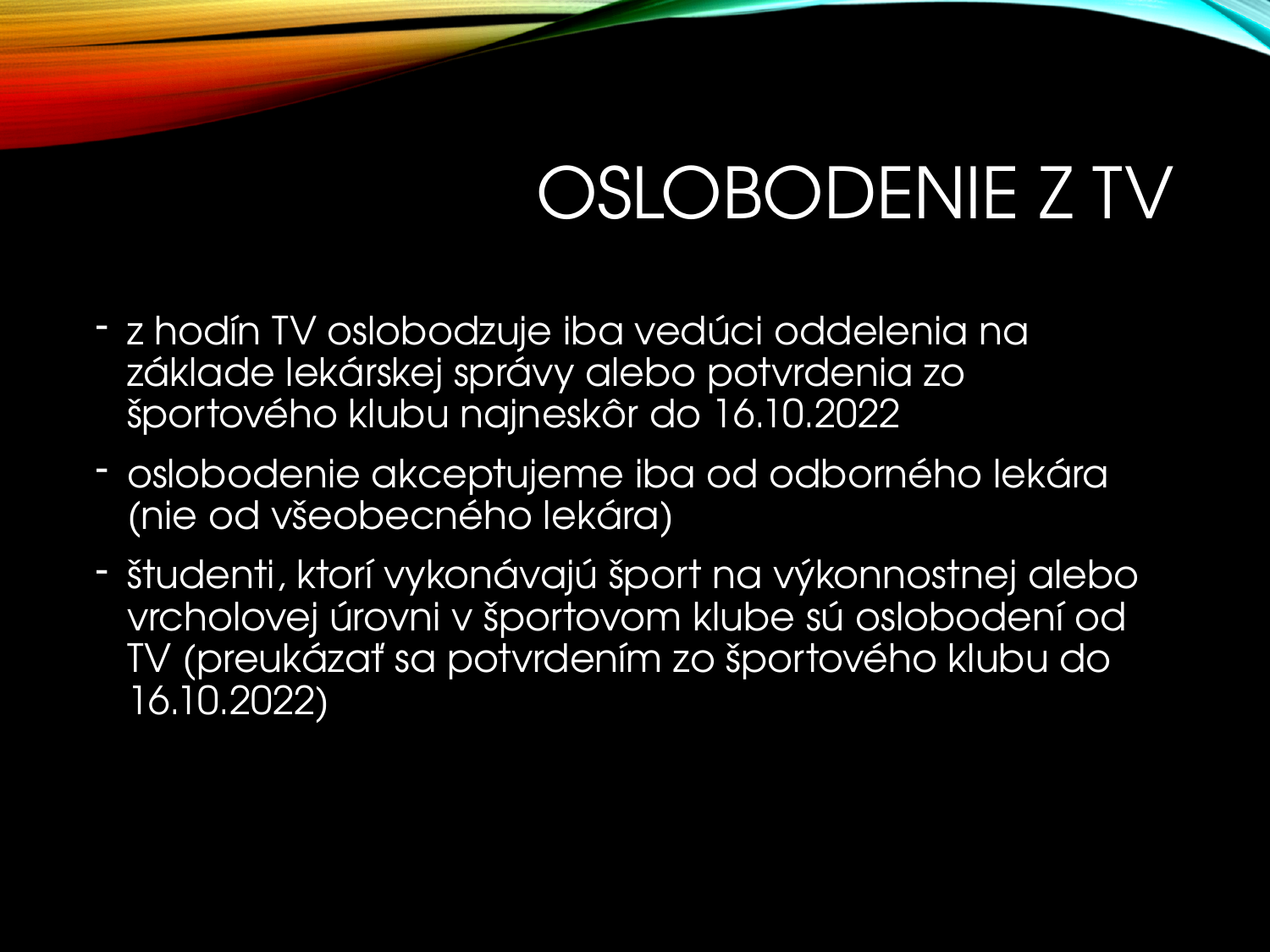

# Oslobodenie z TV
z hodín TV oslobodzuje iba vedúci oddelenia na základe lekárskej správy alebo potvrdenia zo športového klubu najneskôr do 16.10.2022
oslobodenie akceptujeme iba od odborného lekára (nie od všeobecného lekára)
študenti, ktorí vykonávajú šport na výkonnostnej alebo vrcholovej úrovni v športovom klube sú oslobodení od TV (preukázať sa potvrdením zo športového klubu do 16.10.2022)